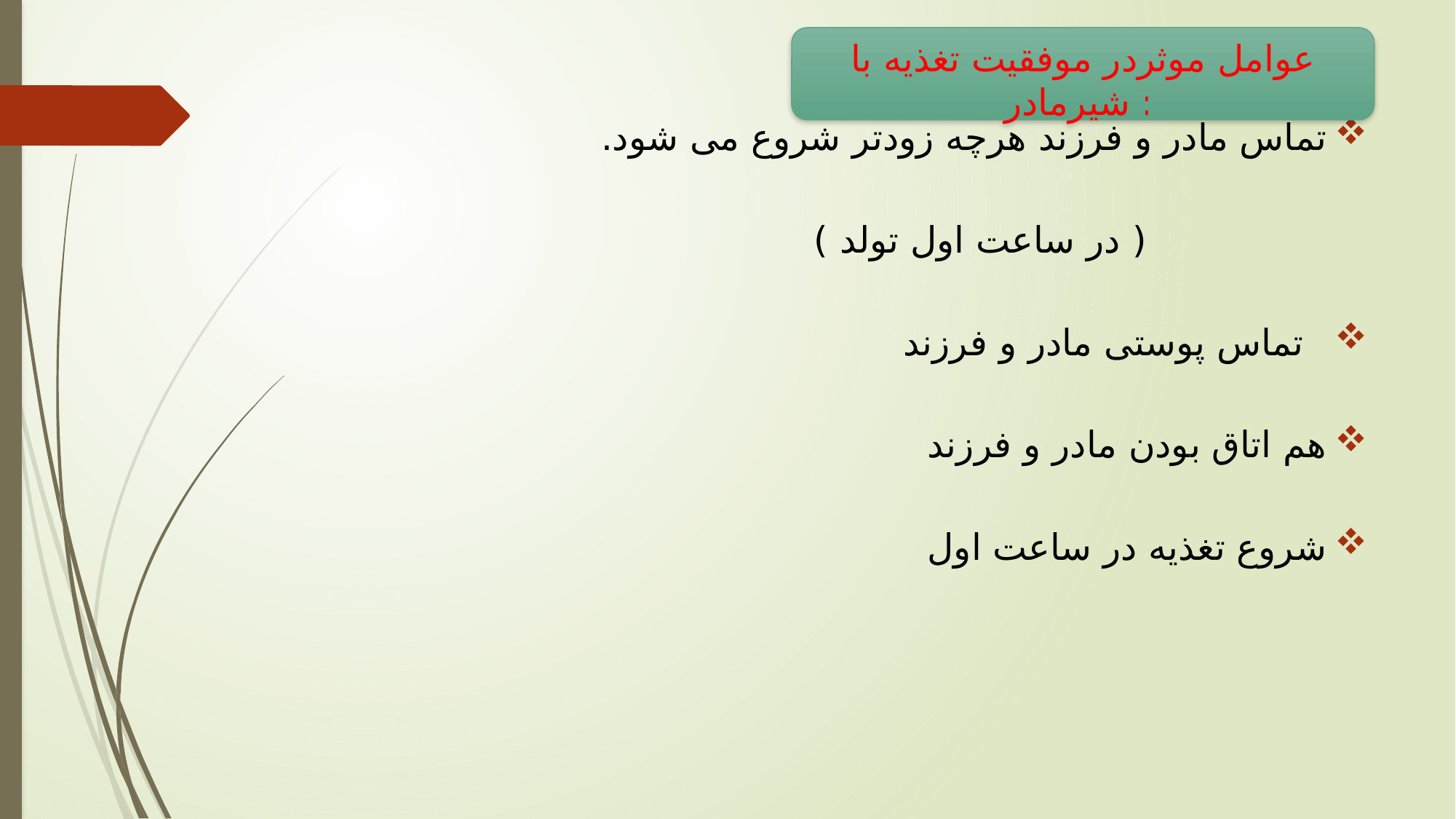

تماس مادر و فرزند هرچه زودتر شروع می شود.
                   ( در ساعت اول تولد )
  تماس پوستی مادر و فرزند
هم اتاق بودن مادر و فرزند
شروع تغذیه در ساعت اول

عوامل موثردر موفقیت تغذیه با شیرمادر :